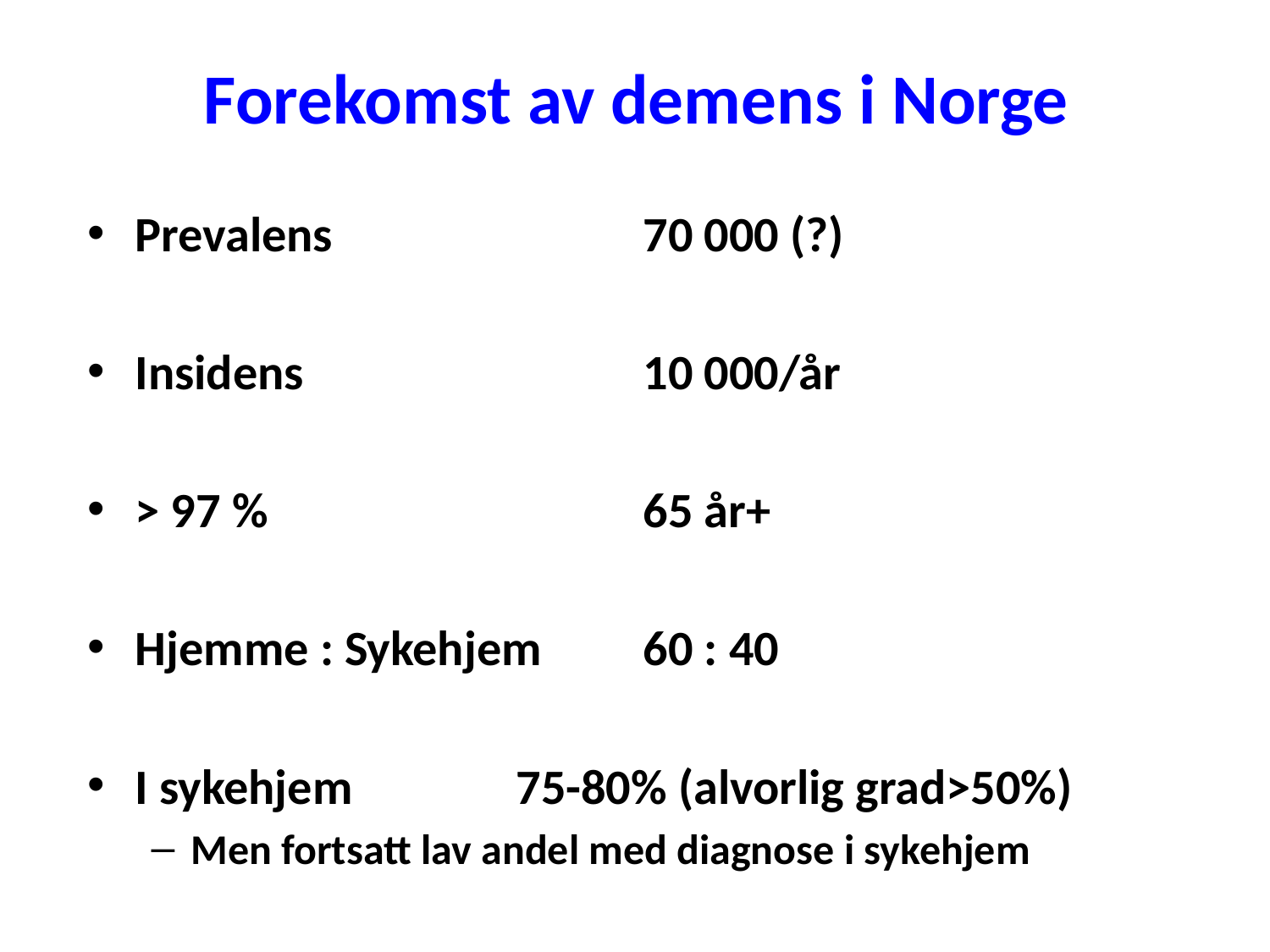

# Forekomst av demens i Norge
Prevalens			70 000 (?)

Insidens   			10 000/år

> 97 %			65 år+

Hjemme : Sykehjem	60 : 40

I sykehjem		75-80% (alvorlig grad>50%)
Men fortsatt lav andel med diagnose i sykehjem